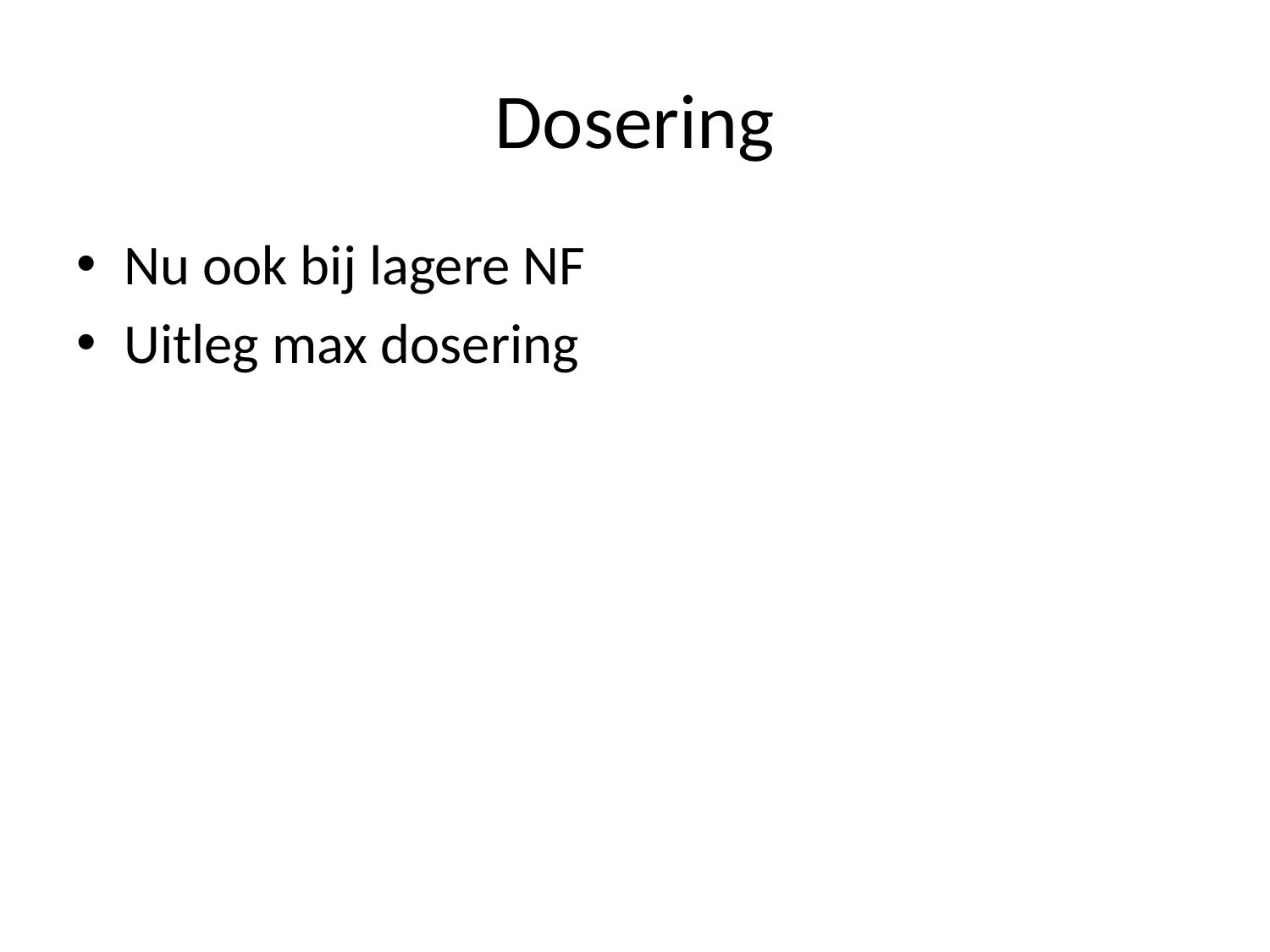

# Dosering
Nu ook bij lagere NF
Uitleg max dosering